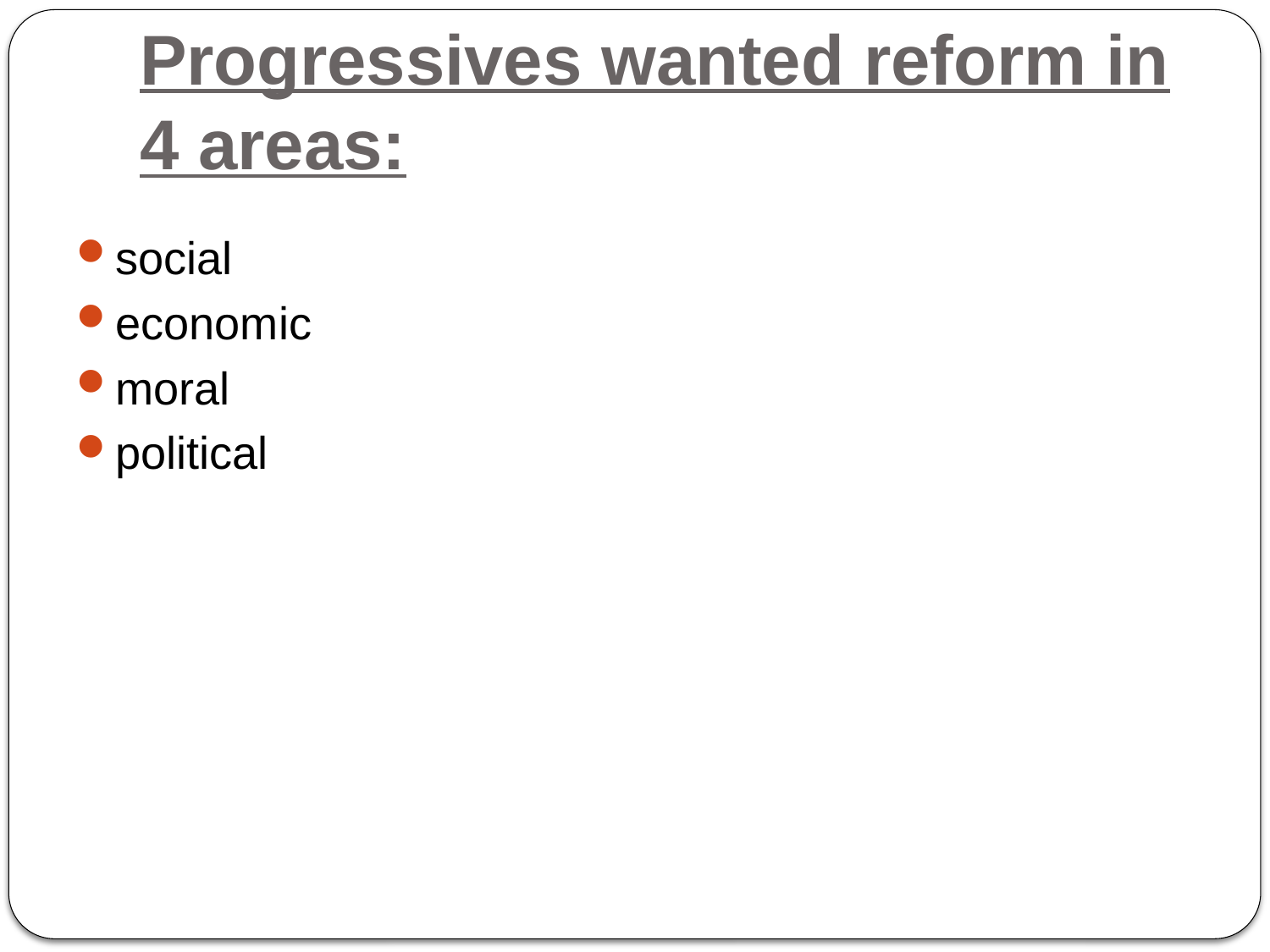

# Progressives wanted reform in 4 areas:
social
economic
moral
political